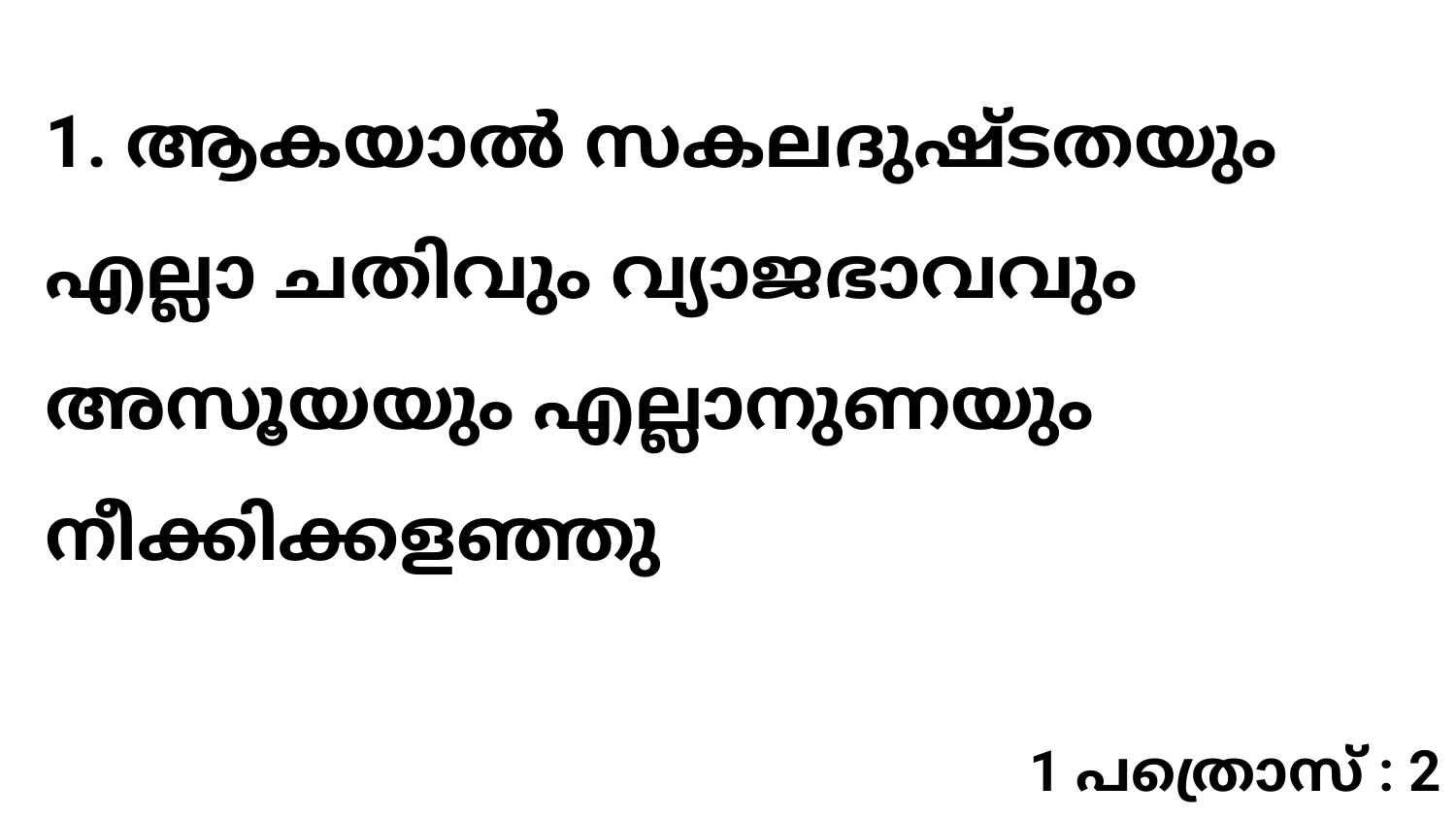

1. ആകയാൽ സകലദുഷ്ടതയും എല്ലാ ചതിവും വ്യാജഭാവവും അസൂയയും എല്ലാനുണയും നീക്കിക്കളഞ്ഞു
1 പത്രൊസ് : 2